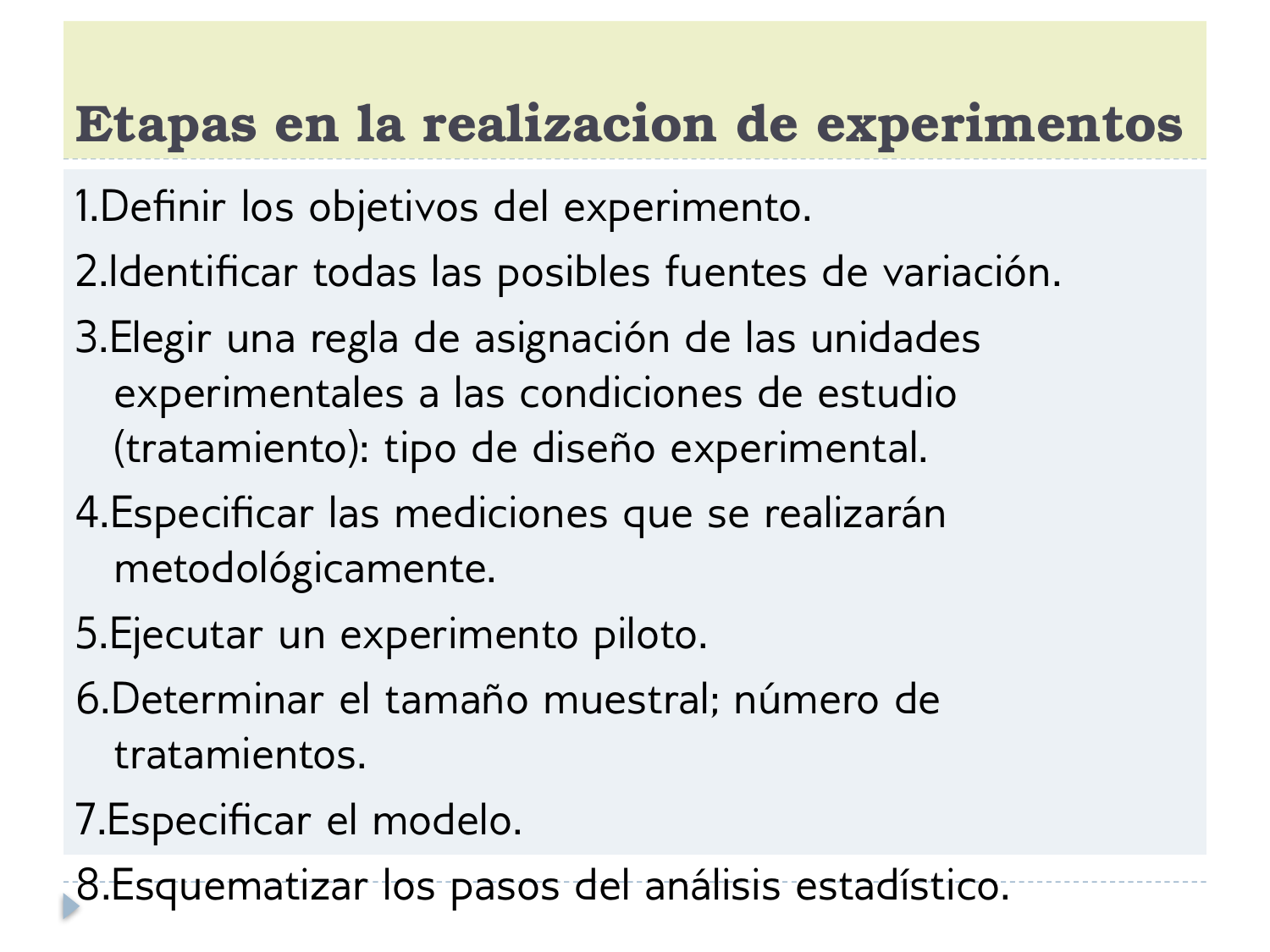

# Etapas en la realizacion de experimentos
1.Definir los objetivos del experimento.
2.Identificar todas las posibles fuentes de variación.
3.Elegir una regla de asignación de las unidades experimentales a las condiciones de estudio (tratamiento): tipo de diseño experimental.
4.Especificar las mediciones que se realizarán metodológicamente.
5.Ejecutar un experimento piloto.
6.Determinar el tamaño muestral; número de tratamientos.
7.Especificar el modelo.
8.Esquematizar los pasos del análisis estadístico.